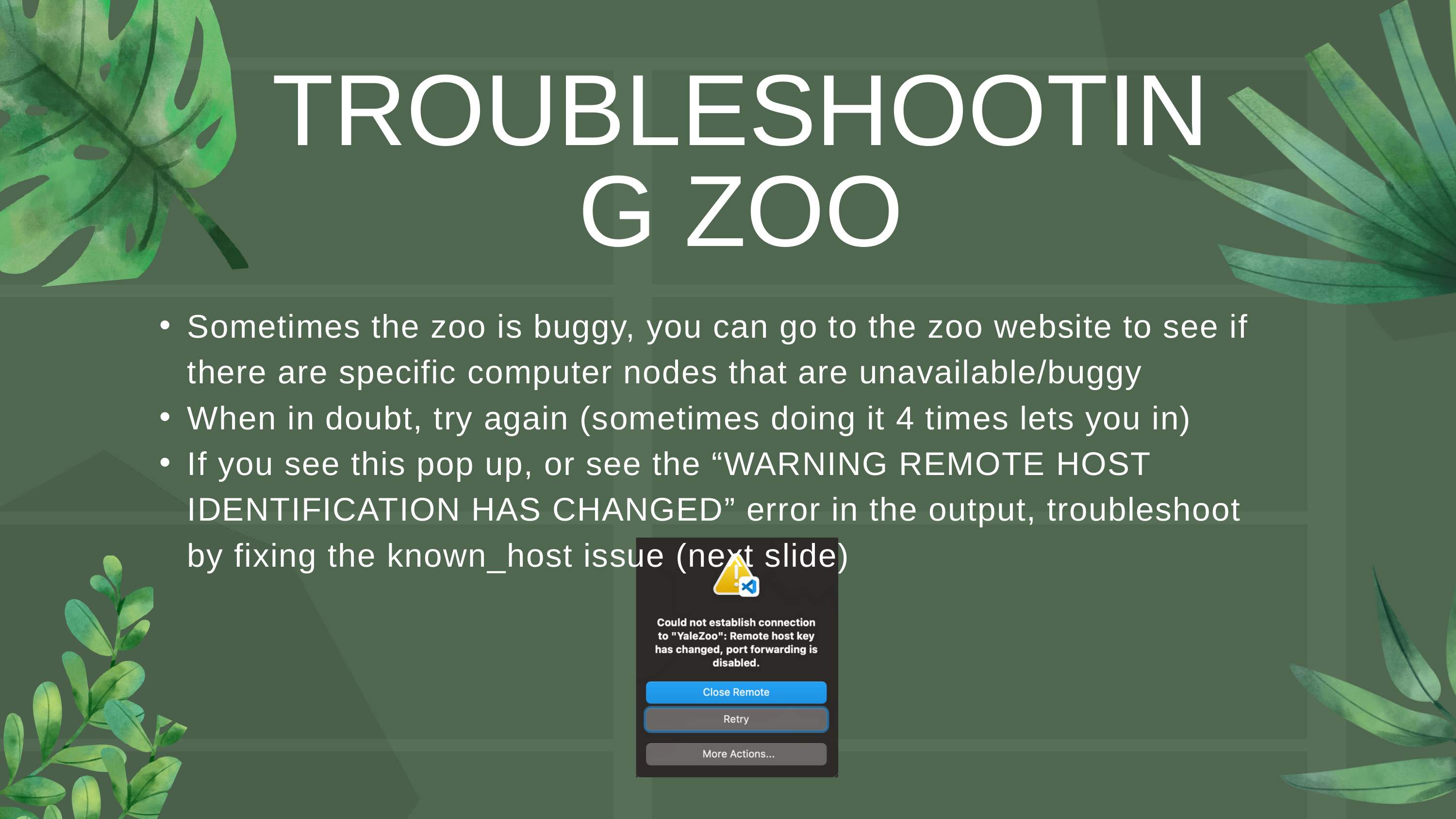

TROUBLESHOOTING ZOO
Sometimes the zoo is buggy, you can go to the zoo website to see if there are specific computer nodes that are unavailable/buggy
When in doubt, try again (sometimes doing it 4 times lets you in)
If you see this pop up, or see the “WARNING REMOTE HOST IDENTIFICATION HAS CHANGED” error in the output, troubleshoot by fixing the known_host issue (next slide)